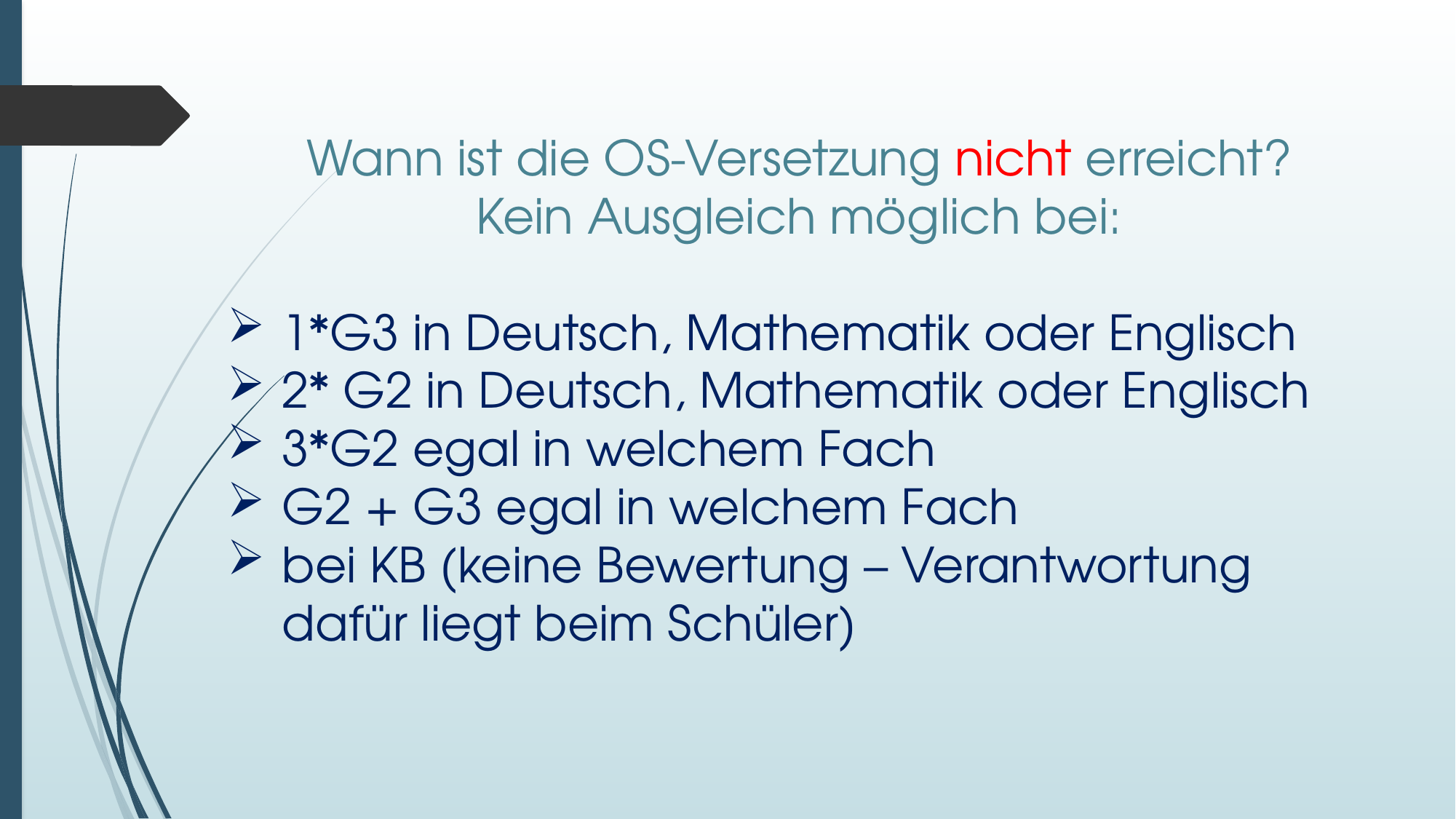

Wann ist die OS-Versetzung nicht erreicht?
Kein Ausgleich möglich bei:

1*G3 in Deutsch, Mathematik oder Englisch
2* G2 in Deutsch, Mathematik oder Englisch
3*G2 egal in welchem Fach
G2 + G3 egal in welchem Fach
bei KB (keine Bewertung – Verantwortung dafür liegt beim Schüler)